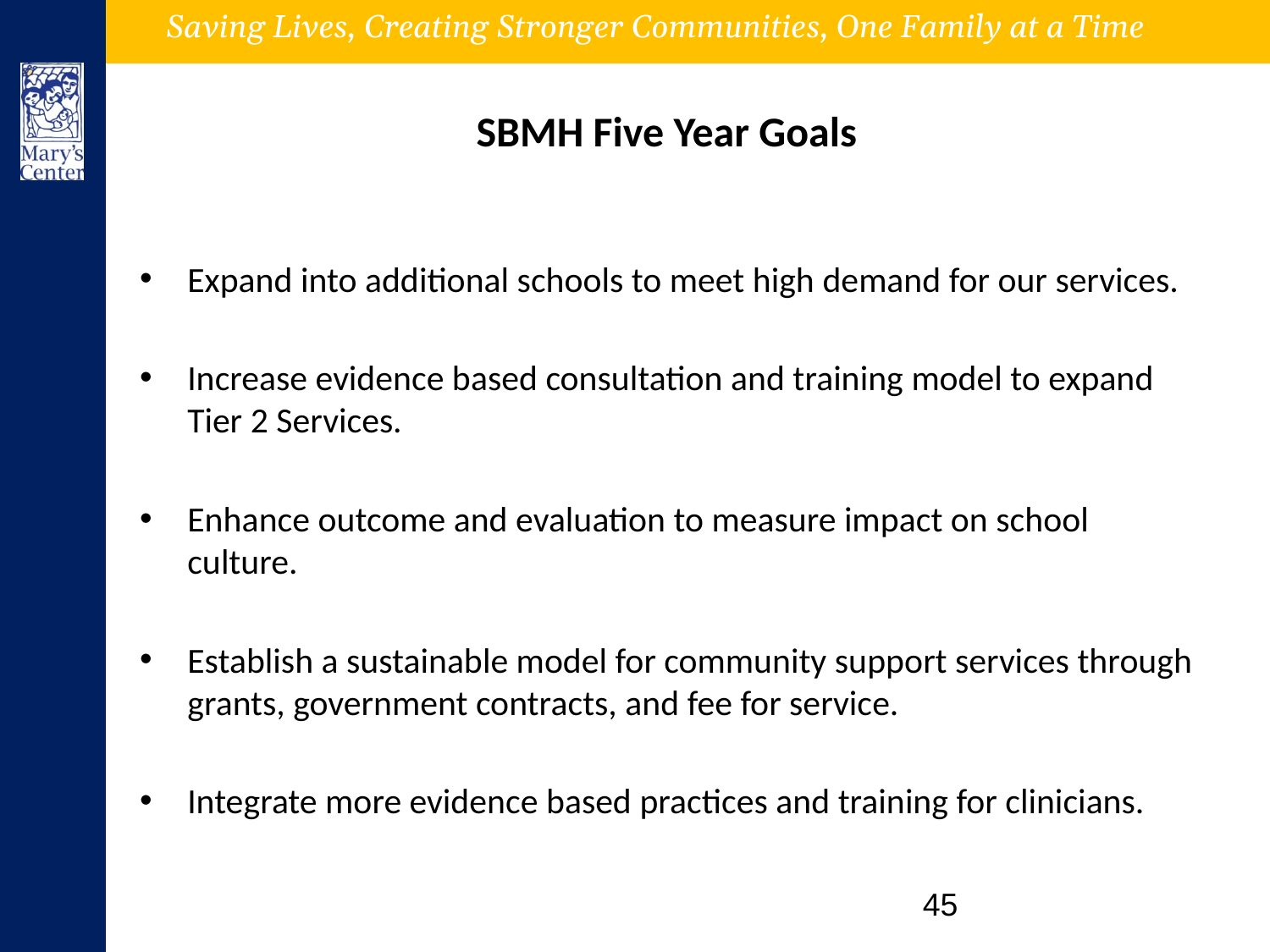

# SBMH Five Year Goals

Expand into additional schools to meet high demand for our services.

Increase evidence based consultation and training model to expand Tier 2 Services.

Enhance outcome and evaluation to measure impact on school culture.

Establish a sustainable model for community support services through grants, government contracts, and fee for service.

Integrate more evidence based practices and training for clinicians.
45